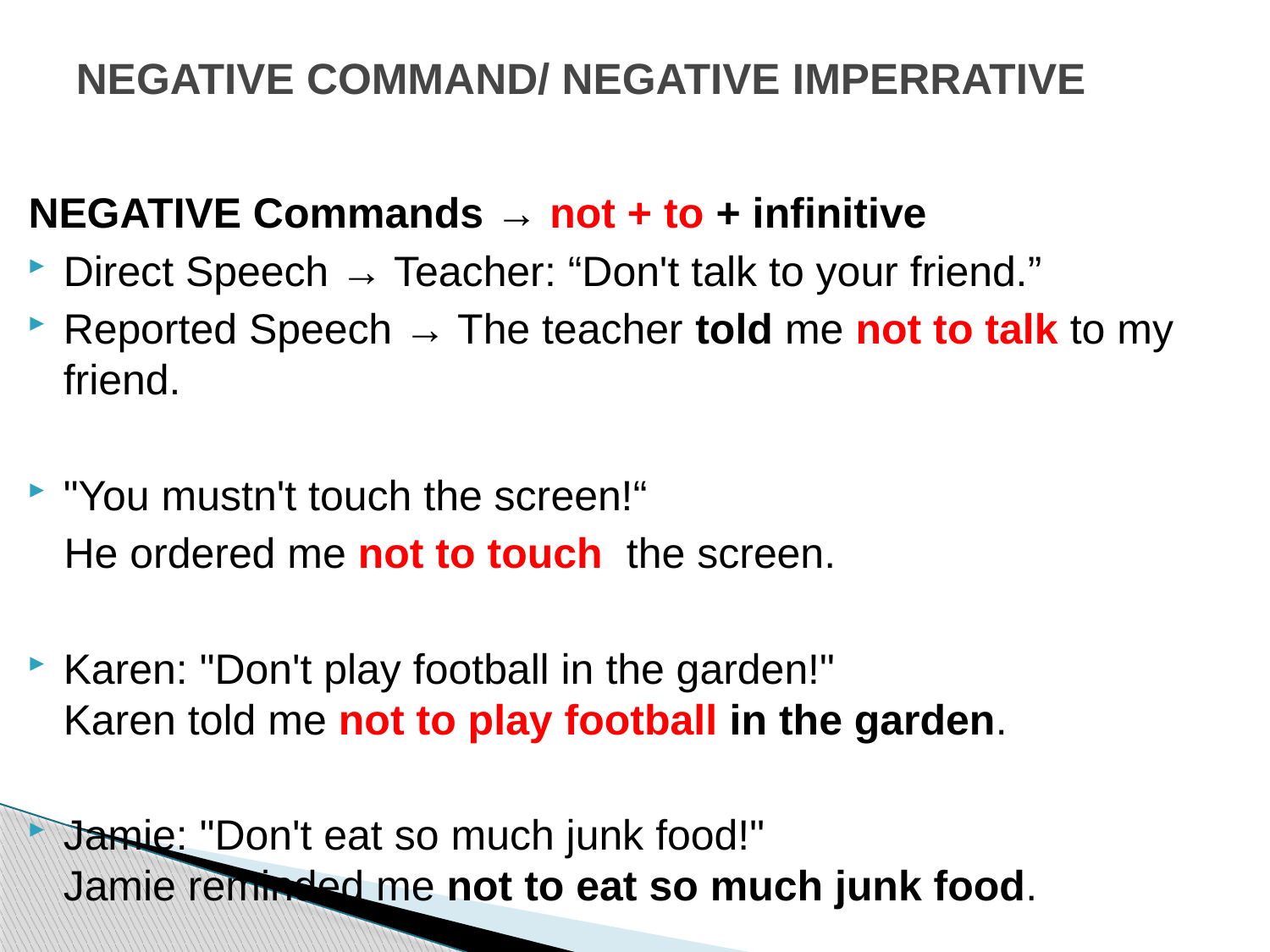

# NEGATIVE COMMAND/ NEGATIVE IMPERRATIVE
NEGATIVE Commands → not + to + infinitive
Direct Speech → Teacher: “Don't talk to your friend.”
Reported Speech → The teacher told me not to talk to my friend.

"You mustn't touch the screen!“
   He ordered me not to touch  the screen.

Karen: "Don't play football in the garden!"
Karen told me not to play football in the garden.

Jamie: "Don't eat so much junk food!"
Jamie reminded me not to eat so much junk food.